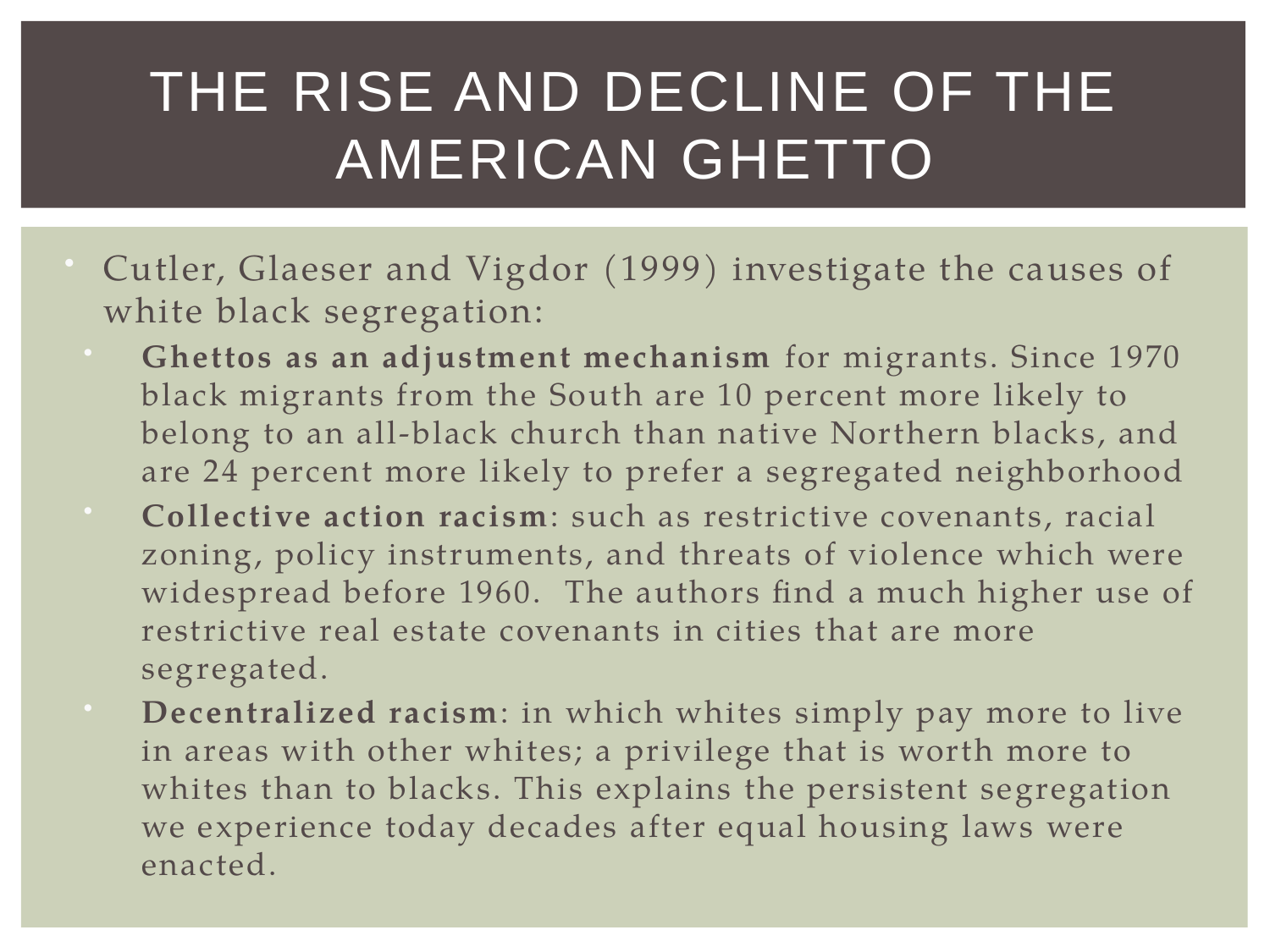

# The Rise and Decline of the American Ghetto
Cutler, Glaeser and Vigdor (1999) investigate the causes of white black segregation:
Ghettos as an adjustment mechanism for migrants. Since 1970 black migrants from the South are 10 percent more likely to belong to an all-black church than native Northern blacks, and are 24 percent more likely to prefer a segregated neighborhood
Collective action racism: such as restrictive covenants, racial zoning, policy instruments, and threats of violence which were widespread before 1960.  The authors find a much higher use of restrictive real estate covenants in cities that are more segregated.
Decentralized racism: in which whites simply pay more to live in areas with other whites; a privilege that is worth more to whites than to blacks. This explains the persistent segregation we experience today decades after equal housing laws were enacted.